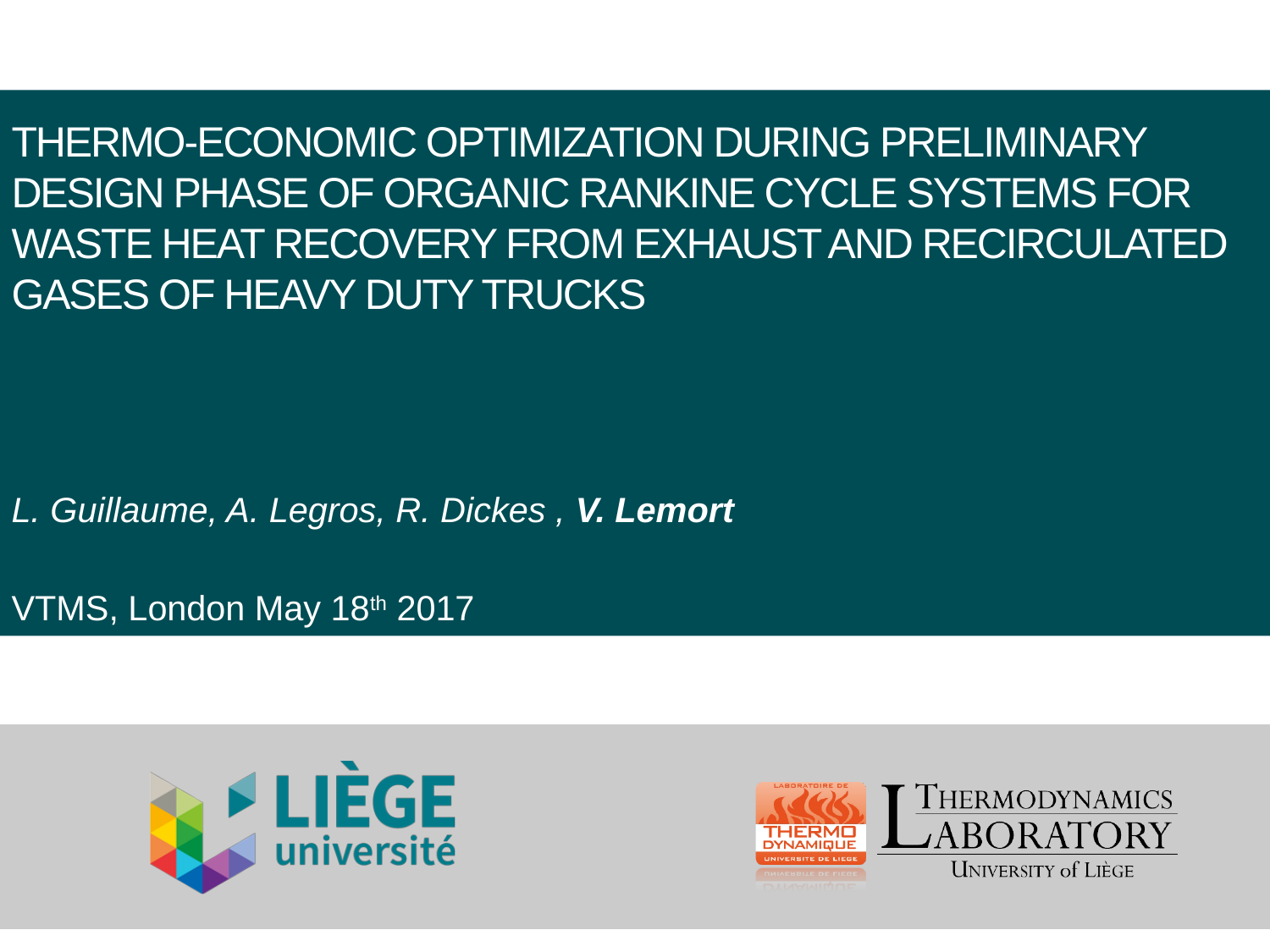

# Thermo-economic optimization during preliminary design phase of organic Rankine cycle systems for waste heat recovery from exhaust and recirculated gases of heavy duty trucks
L. Guillaume, A. Legros, R. Dickes , V. Lemort

VTMS, London May 18th 2017